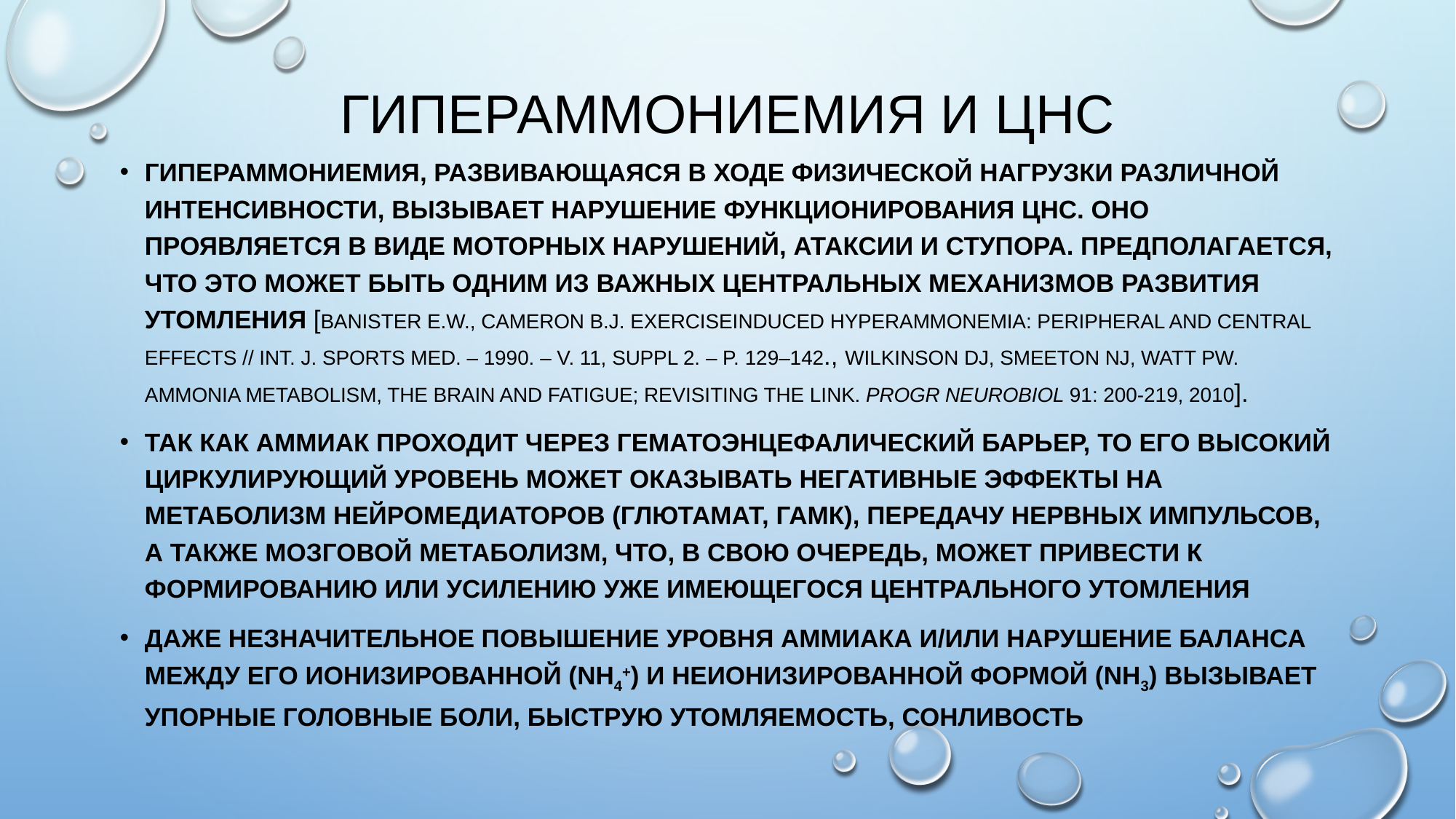

# ГИПЕРАММОНИЕМИЯ И ЦНС

Гипераммониемия, развивающаяся в ходе физической нагрузки различной интенсивности, вызывает нарушение функционирования ЦНС. Оно проявляется в виде моторных нарушений, атаксии и ступора. Предполагается, что это может быть одним из важных центральных механизмов развития утомления [Banister E.W., Cameron B.J. Exerciseinduced hyperammonemia: peripheral and central effects // Int. J. Sports Med. – 1990. – V. 11, Suppl 2. – P. 129–142., Wilkinson DJ, Smeeton NJ, Watt PW. Ammonia metabolism, the brain and fatigue; revisiting the link. Progr Neurobiol 91: 200-219, 2010].
Так как аммиак проходит через гематоэнцефалический барьер, то его высокий циркулирующий уровень может оказывать негативные эффекты на метаболизм нейромедиаторов (глютамат, ГАМК), передачу нервных импульсов, а также мозговой метаболизм, что, в свою очередь, может привести к формированию или усилению уже имеющегося центрального утомления
Даже незначительное повышение уровня аммиака и/или нарушение баланса между его ионизированной (NH4+) и неионизированной формой (NH3) вызывает упорные головные боли, быструю утомляемость, сонливость